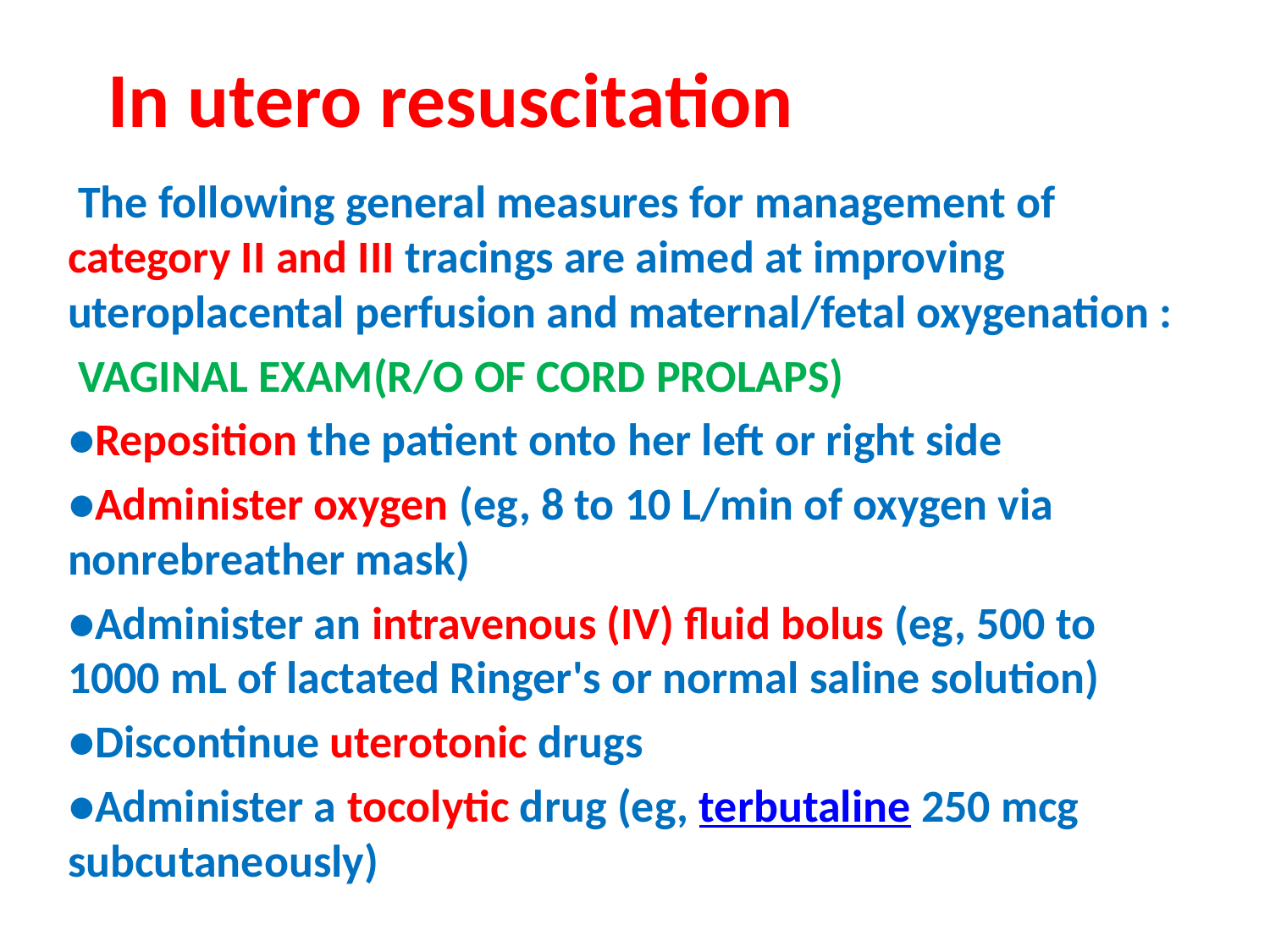

# In utero resuscitation
 The following general measures for management of category II and III tracings are aimed at improving uteroplacental perfusion and maternal/fetal oxygenation :
 VAGINAL EXAM(R/O OF CORD PROLAPS)
●Reposition the patient onto her left or right side
●Administer oxygen (eg, 8 to 10 L/min of oxygen via nonrebreather mask)
●Administer an intravenous (IV) fluid bolus (eg, 500 to 1000 mL of lactated Ringer's or normal saline solution)
●Discontinue uterotonic drugs
●Administer a tocolytic drug (eg, terbutaline 250 mcg subcutaneously)